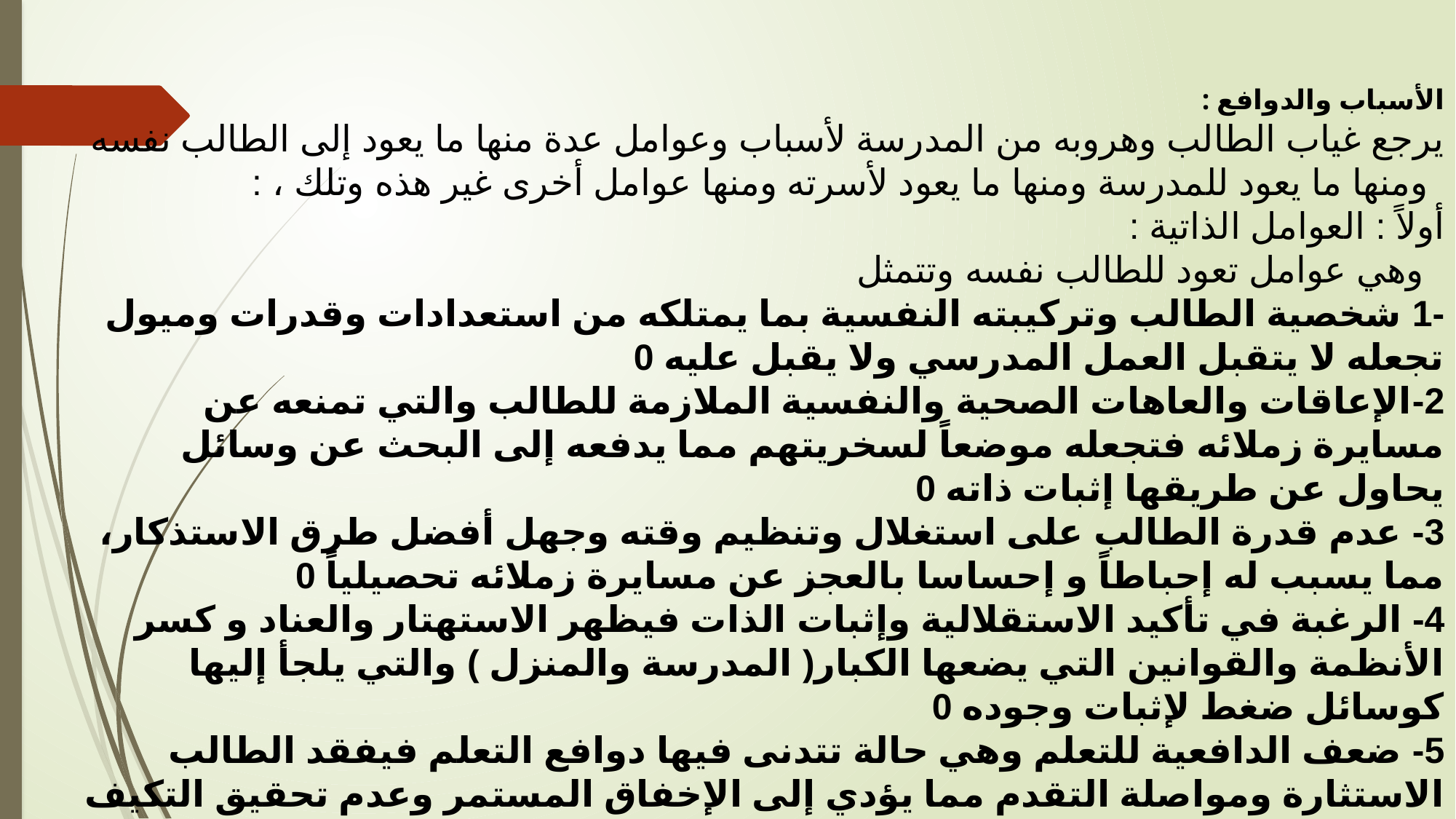

الأسباب والدوافع :
يرجع غياب الطالب وهروبه من المدرسة لأسباب وعوامل عدة منها ما يعود إلى الطالب نفسه ومنها ما يعود للمدرسة ومنها ما يعود لأسرته ومنها عوامل أخرى غير هذه وتلك ، :
أولاً : العوامل الذاتية :
وهي عوامل تعود للطالب نفسه وتتمثل
-1 شخصية الطالب وتركيبته النفسية بما يمتلكه من استعدادات وقدرات وميول تجعله لا يتقبل العمل المدرسي ولا يقبل عليه 0
2-الإعاقات والعاهات الصحية والنفسية الملازمة للطالب والتي تمنعه عن مسايرة زملائه فتجعله موضعاً لسخريتهم مما يدفعه إلى البحث عن وسائل يحاول عن طريقها إثبات ذاته 0
3- عدم قدرة الطالب على استغلال وتنظيم وقته وجهل أفضل طرق الاستذكار، مما يسبب له إحباطاً و إحساسا بالعجز عن مسايرة زملائه تحصيلياً 0
4- الرغبة في تأكيد الاستقلالية وإثبات الذات فيظهر الاستهتار والعناد و كسر الأنظمة والقوانين التي يضعها الكبار( المدرسة والمنزل ) والتي يلجأ إليها كوسائل ضغط لإثبات وجوده 0
5- ضعف الدافعية للتعلم وهي حالة تتدنى فيها دوافع التعلم فيفقد الطالب الاستثارة ومواصلة التقدم مما يؤدي إلى الإخفاق المستمر وعدم تحقيق التكيف الدراسي والنفسي 0